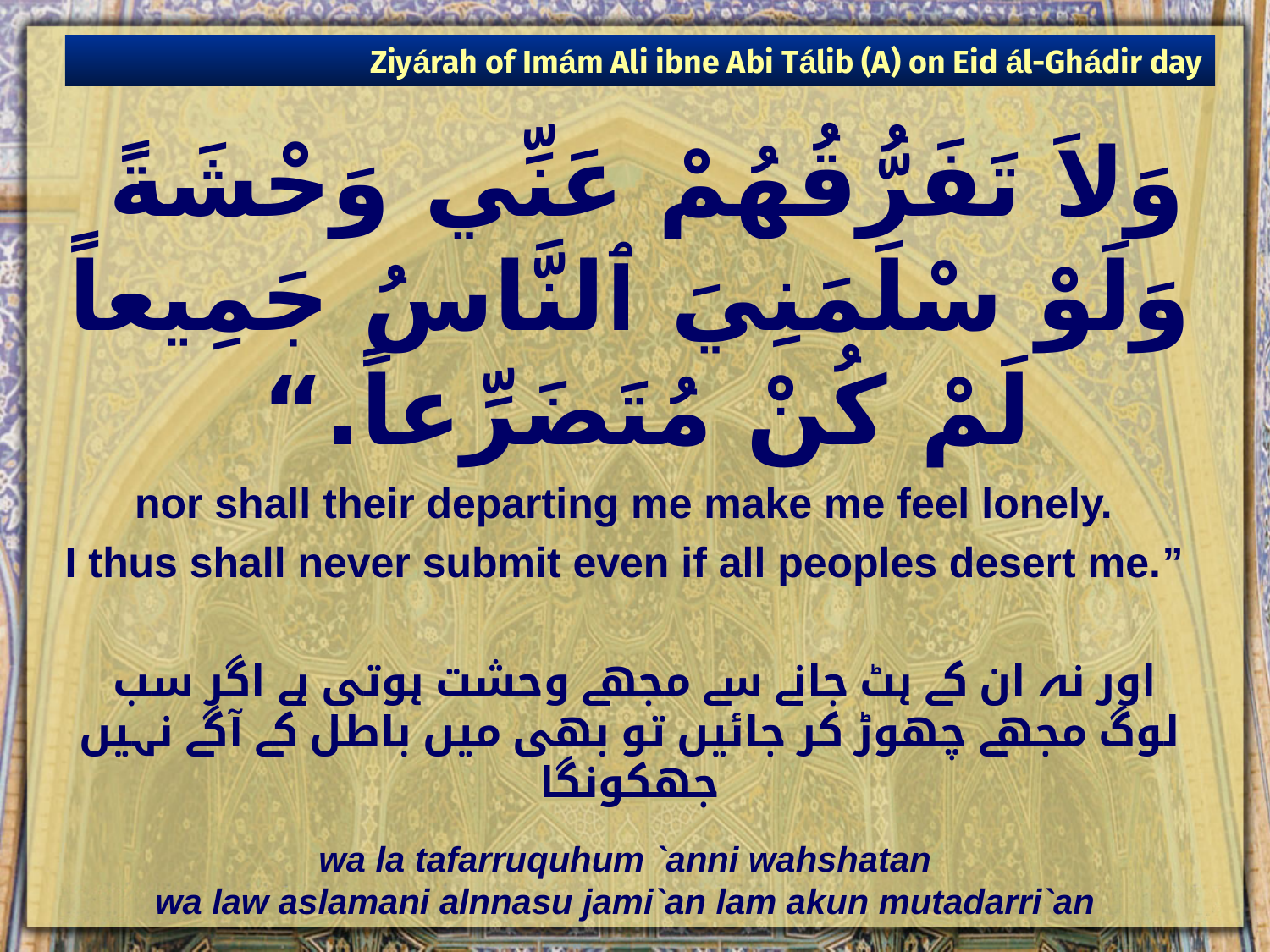

Ziyárah of Imám Ali ibne Abi Tálib (A) on Eid ál-Ghádir day
# وَلاَ تَفَرُّقُهُمْ عَنِّي وَحْشَةً وَلَوْ سْلَمَنِيَ ٱلنَّاسُ جَمِيعاً لَمْ كُنْ مُتَضَرِّعاً.“
nor shall their departing me make me feel lonely.
I thus shall never submit even if all peoples desert me.”

 اور نہ ان کے ہٹ جانے سے مجھے وحشت ہوتی ہے اگر سب لوگ مجھے چھوڑ کر جائیں تو بھی میں باطل کے آگے نہیں جھکونگا
wa la tafarruquhum `anni wahshatan
wa law aslamani alnnasu jami`an lam akun mutadarri`an